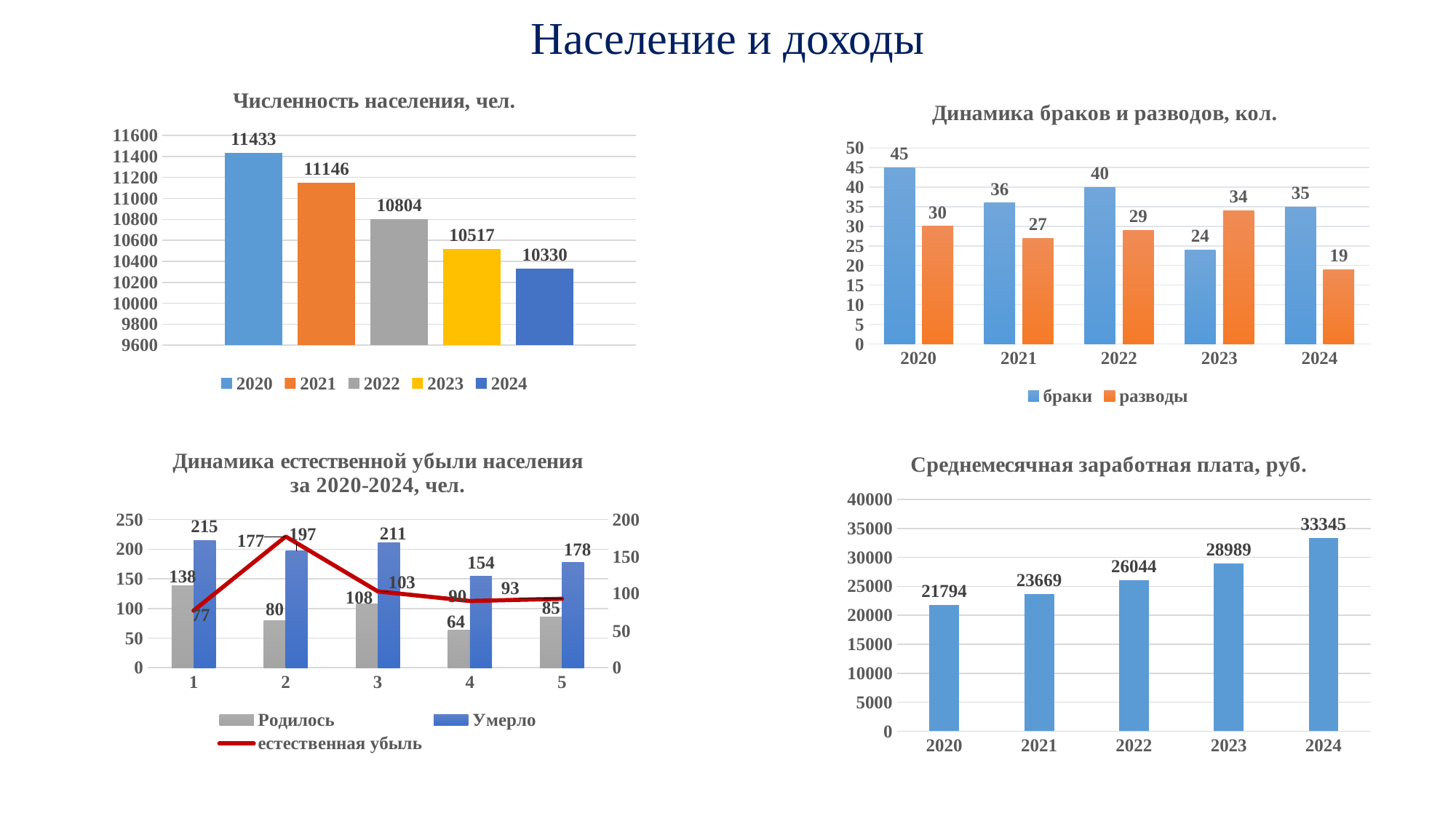

# Население и доходы

### Chart: Численность населения, чел.

| Category | 2020 | 2021 | 2022 | 2023 | 2024 |
|---|---|---|---|---|---|

### Chart: Динамика браков и разводов, кол.

| Category | браки | разводы |
|---|---|---|
| 2020 | 45.0 | 30.0 |
| 2021 | 36.0 | 27.0 |
| 2022 | 40.0 | 29.0 |
| 2023 | 24.0 | 34.0 |
| 2024 | 35.0 | 19.0 |

### Chart: Динамика естественной убыли населения за 2020-2024, чел.

| Category | Родилось | Умерло | естественная убыль |
|---|---|---|---|

### Chart: Среднемесячная заработная плата, руб.

| Category |  |
|---|---|
| 2020 | 21794.0 |
| 2021 | 23669.0 |
| 2022 | 26044.0 |
| 2023 | 28989.0 |
| 2024 | 33345.0 |